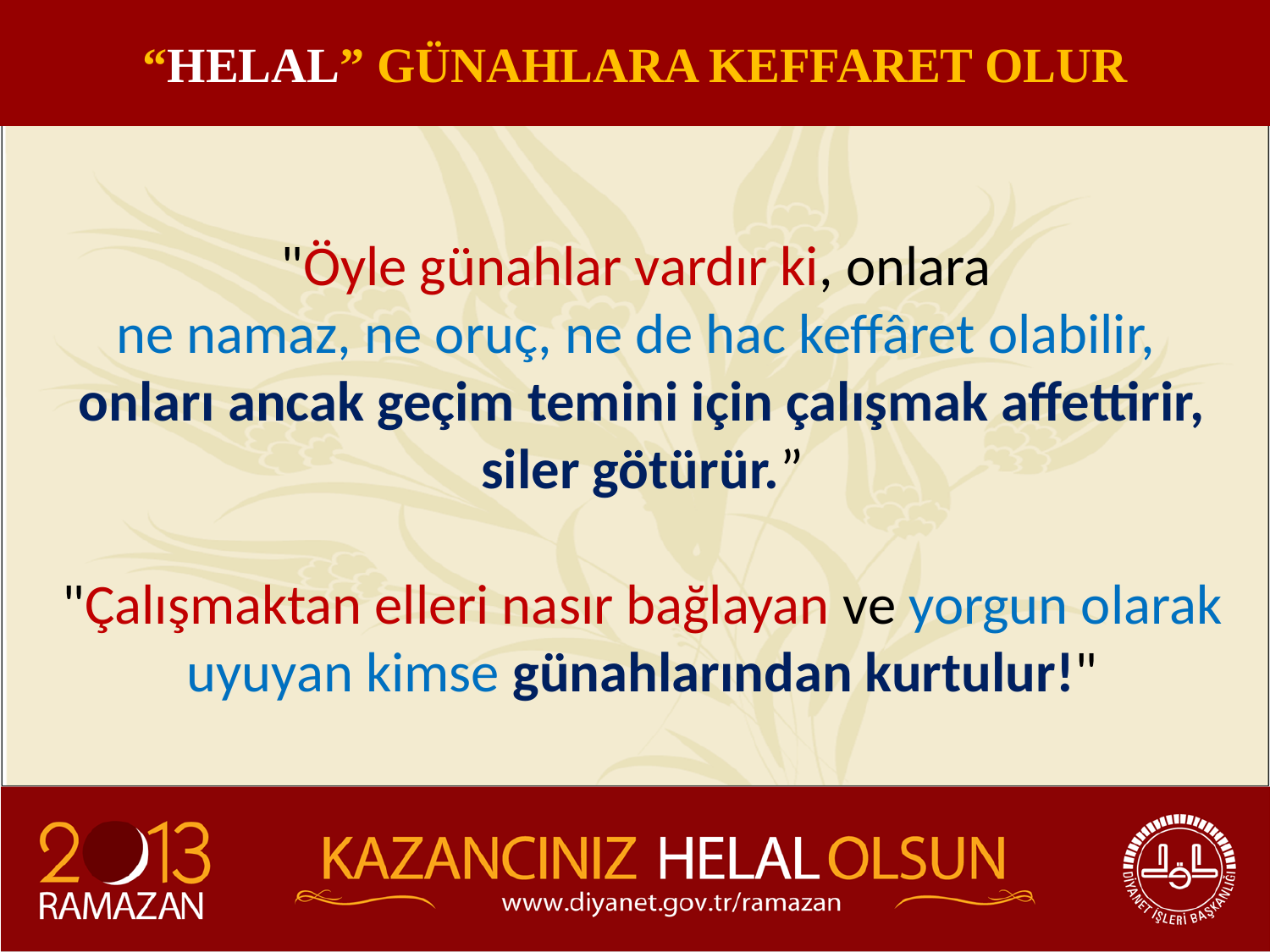

“HELAL” GÜNAHLARA KEFFARET OLUR
"Öyle günahlar vardır ki, onlara
ne namaz, ne oruç, ne de hac keffâret olabilir,
onları ancak geçim temini için çalışmak affettirir, siler götürür.”

"Çalışmaktan elleri nasır bağlayan ve yorgun olarak uyuyan kimse günahlarından kurtulur!"